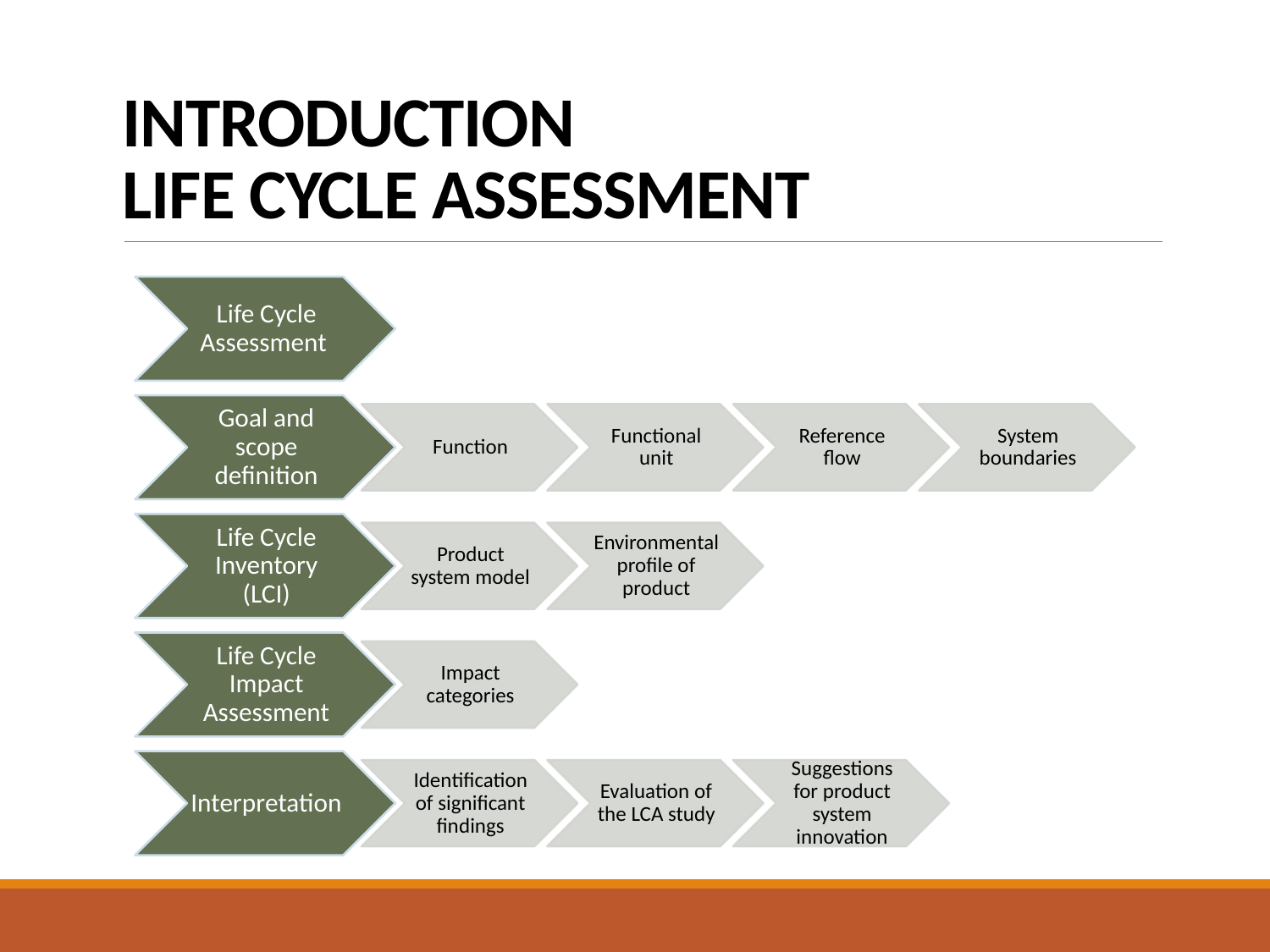

# INTRODUCTION LIFE CYCLE ASSESSMENT
Life Cycle Assessment
Goal and scope definition
Function
Functional unit
Reference flow
System boundaries
Life Cycle Inventory (LCI)
Product system model
Environmental profile of product
Life Cycle Impact Assessment
Impact categories
Interpretation
Identification of significant findings
Evaluation of the LCA study
Suggestions for product system innovation